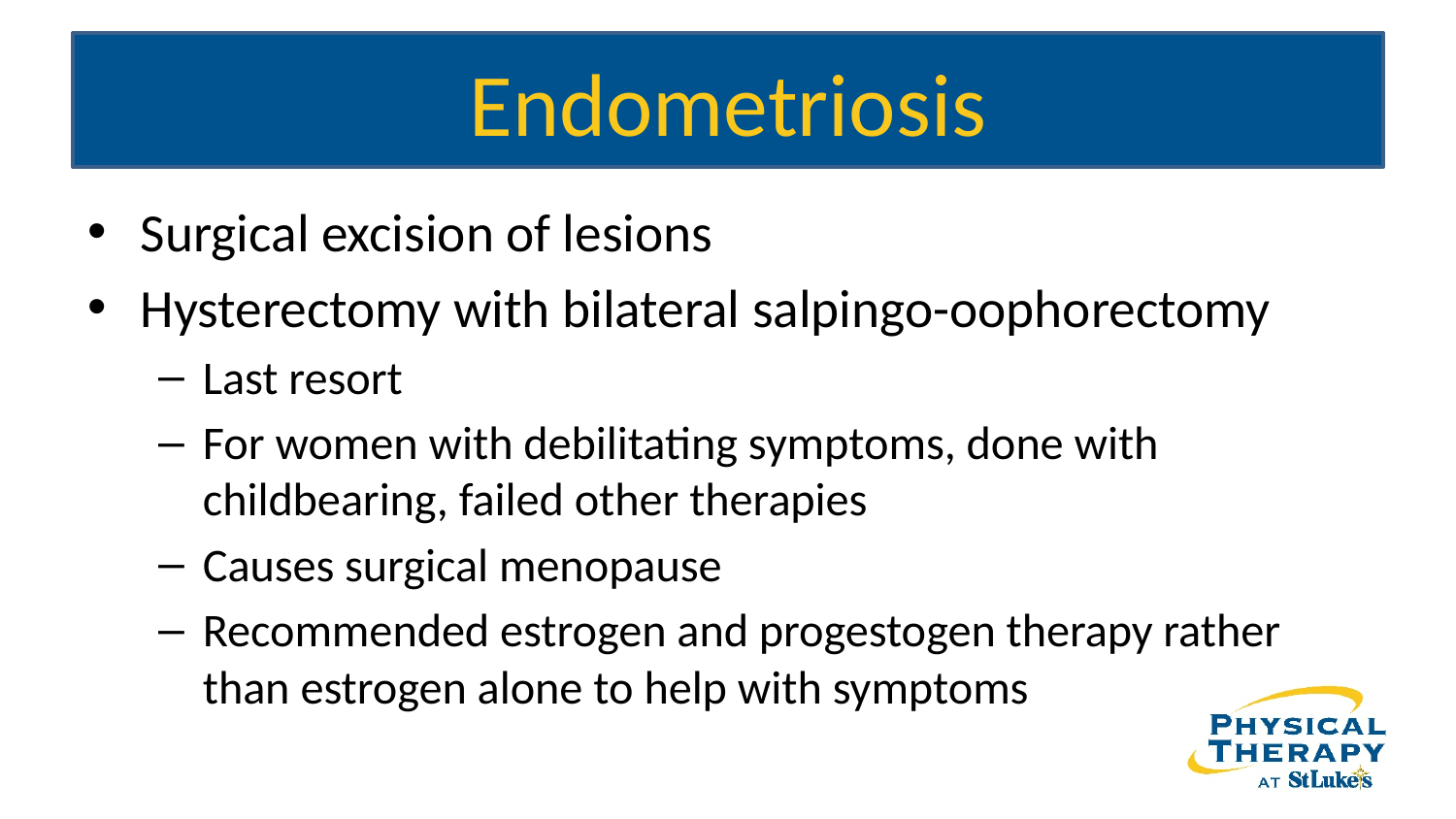

# Endometriosis
Surgical excision of lesions
Hysterectomy with bilateral salpingo-oophorectomy
Last resort
For women with debilitating symptoms, done with childbearing, failed other therapies
Causes surgical menopause
Recommended estrogen and progestogen therapy rather than estrogen alone to help with symptoms